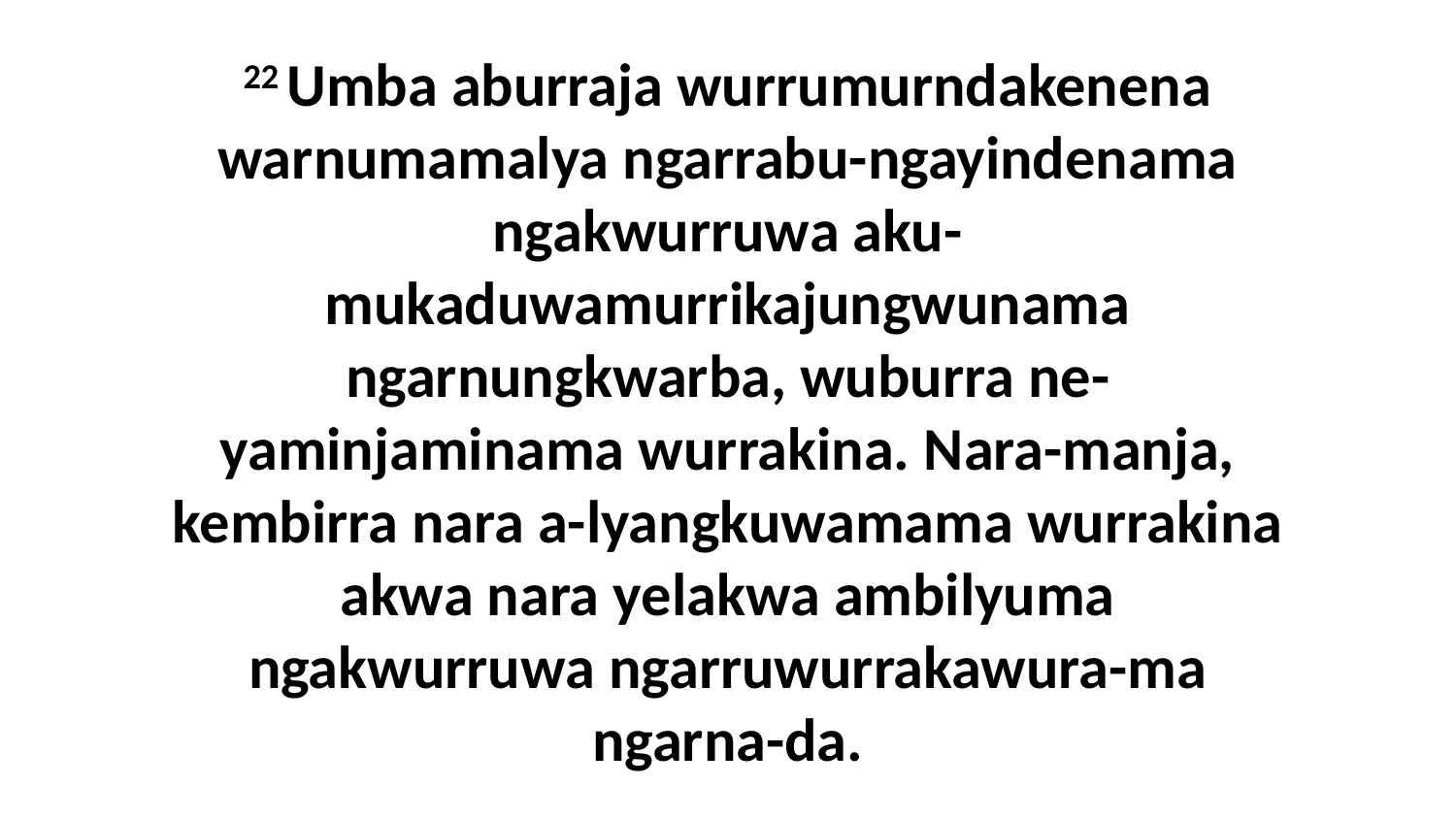

22 Umba aburraja wurrumurndakenena warnumamalya ngarrabu-ngayindenama ngakwurruwa aku-mukaduwamurrikajungwunama ngarnungkwarba, wuburra ne-yaminjaminama wurrakina. Nara-manja, kembirra nara a-lyangkuwamama wurrakina akwa nara yelakwa ambilyuma ngakwurruwa ngarruwurrakawura-ma ngarna-da.